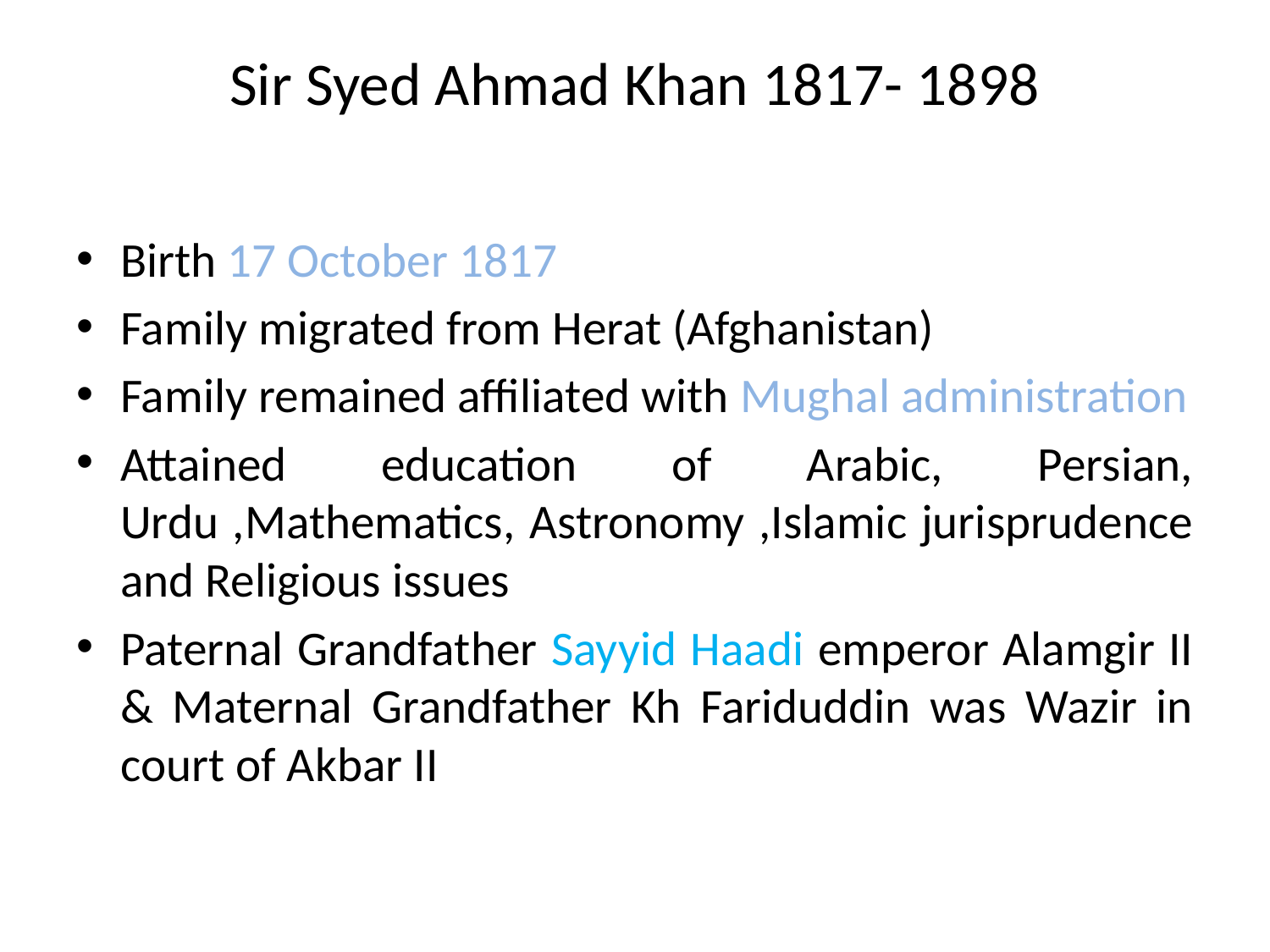

# Sir Syed Ahmad Khan 1817- 1898
Birth 17 October 1817
Family migrated from Herat (Afghanistan)
Family remained affiliated with Mughal administration
Attained education of Arabic, Persian, Urdu ,Mathematics, Astronomy ,Islamic jurisprudence and Religious issues
Paternal Grandfather Sayyid Haadi emperor Alamgir II & Maternal Grandfather Kh Fariduddin was Wazir in court of Akbar II